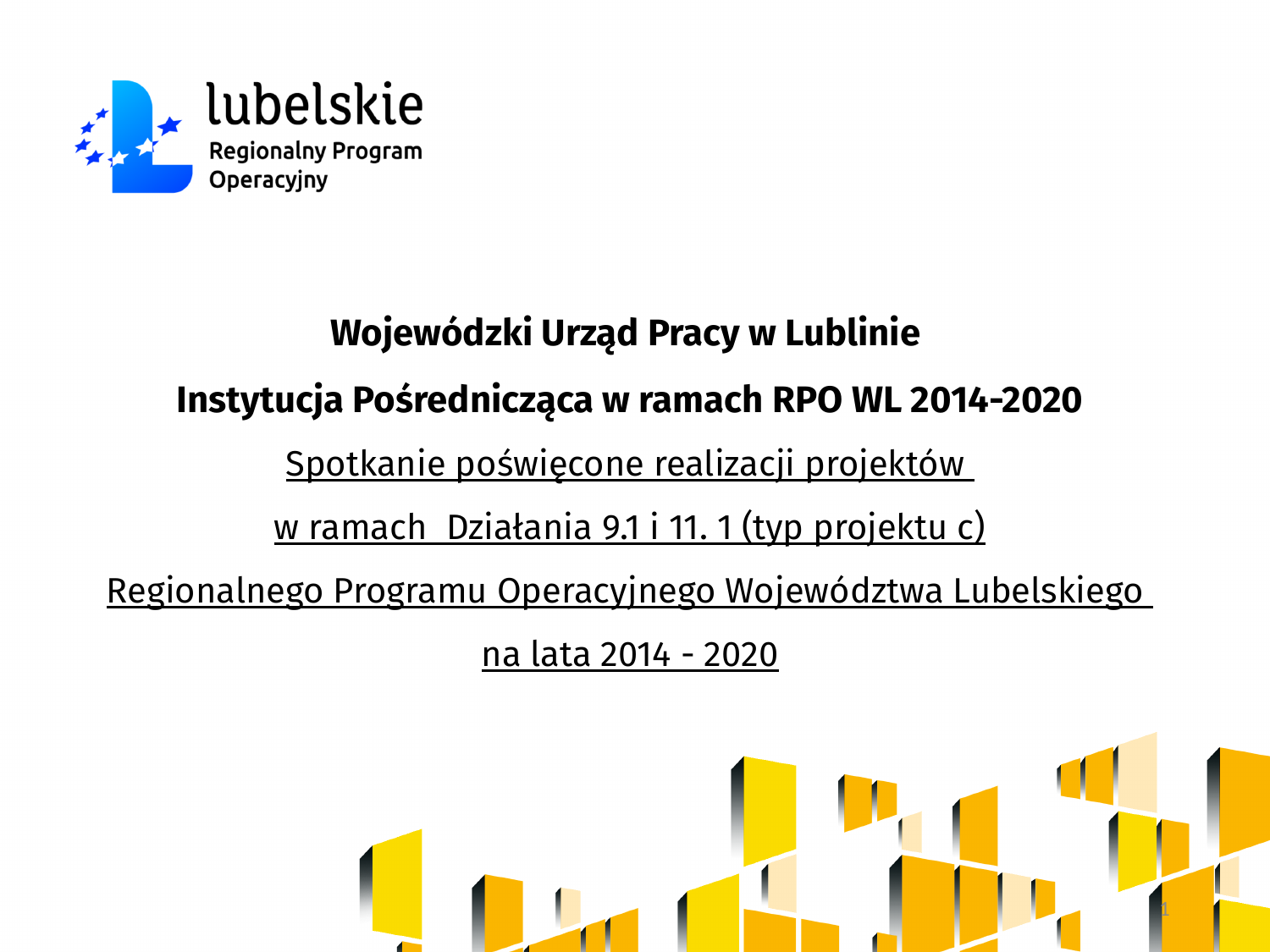

# Wojewódzki Urząd Pracy w Lublinie Instytucja Pośrednicząca w ramach RPO WL 2014-2020 Spotkanie poświęcone realizacji projektów w ramach  Działania 9.1 i 11. 1 (typ projektu c) Regionalnego Programu Operacyjnego Województwa Lubelskiego na lata 2014 - 2020 Lublin, dn. 26.04.2017 r.
1